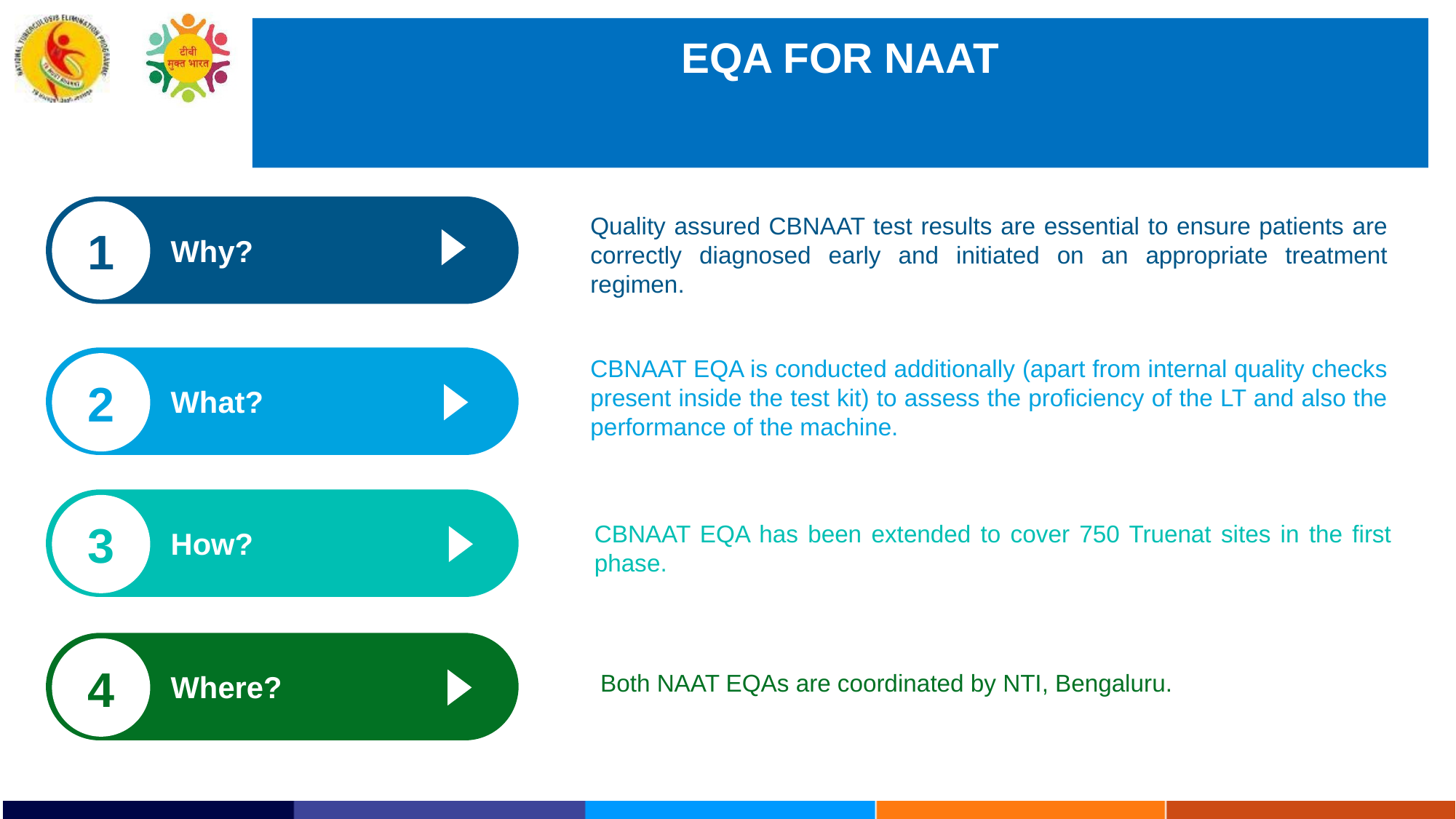

# EQA FOR NAAT
Why?
1
Quality assured CBNAAT test results are essential to ensure patients are correctly diagnosed early and initiated on an appropriate treatment regimen.

What?
CBNAAT EQA is conducted additionally (apart from internal quality checks present inside the test kit) to assess the proficiency of the LT and also the performance of the machine.
2

How?
3
CBNAAT EQA has been extended to cover 750 Truenat sites in the first phase.

Where?
Both NAAT EQAs are coordinated by NTI, Bengaluru.
4